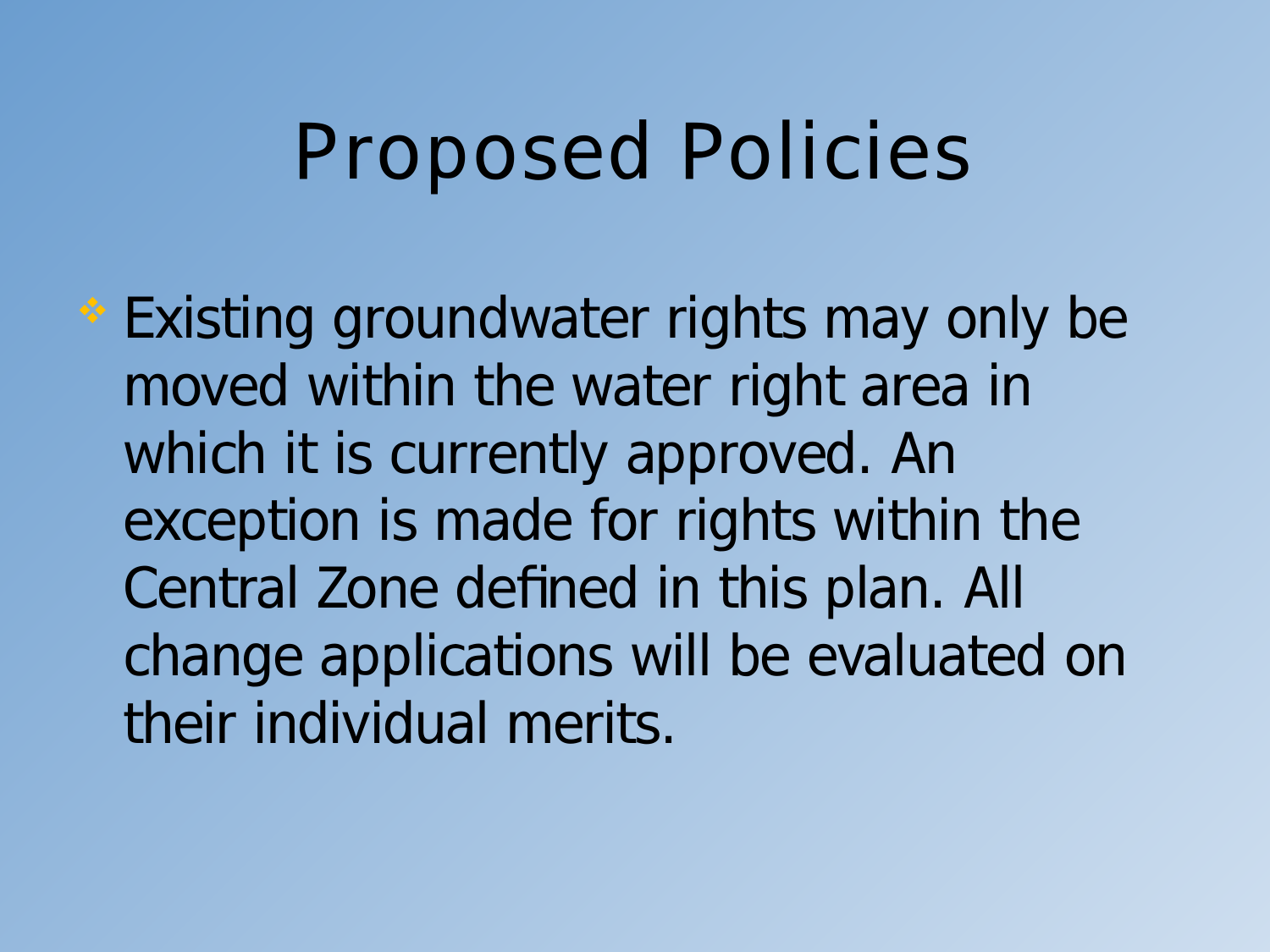

# Proposed Policies
Existing groundwater rights may only be moved within the water right area in which it is currently approved. An exception is made for rights within the Central Zone defined in this plan. All change applications will be evaluated on their individual merits.